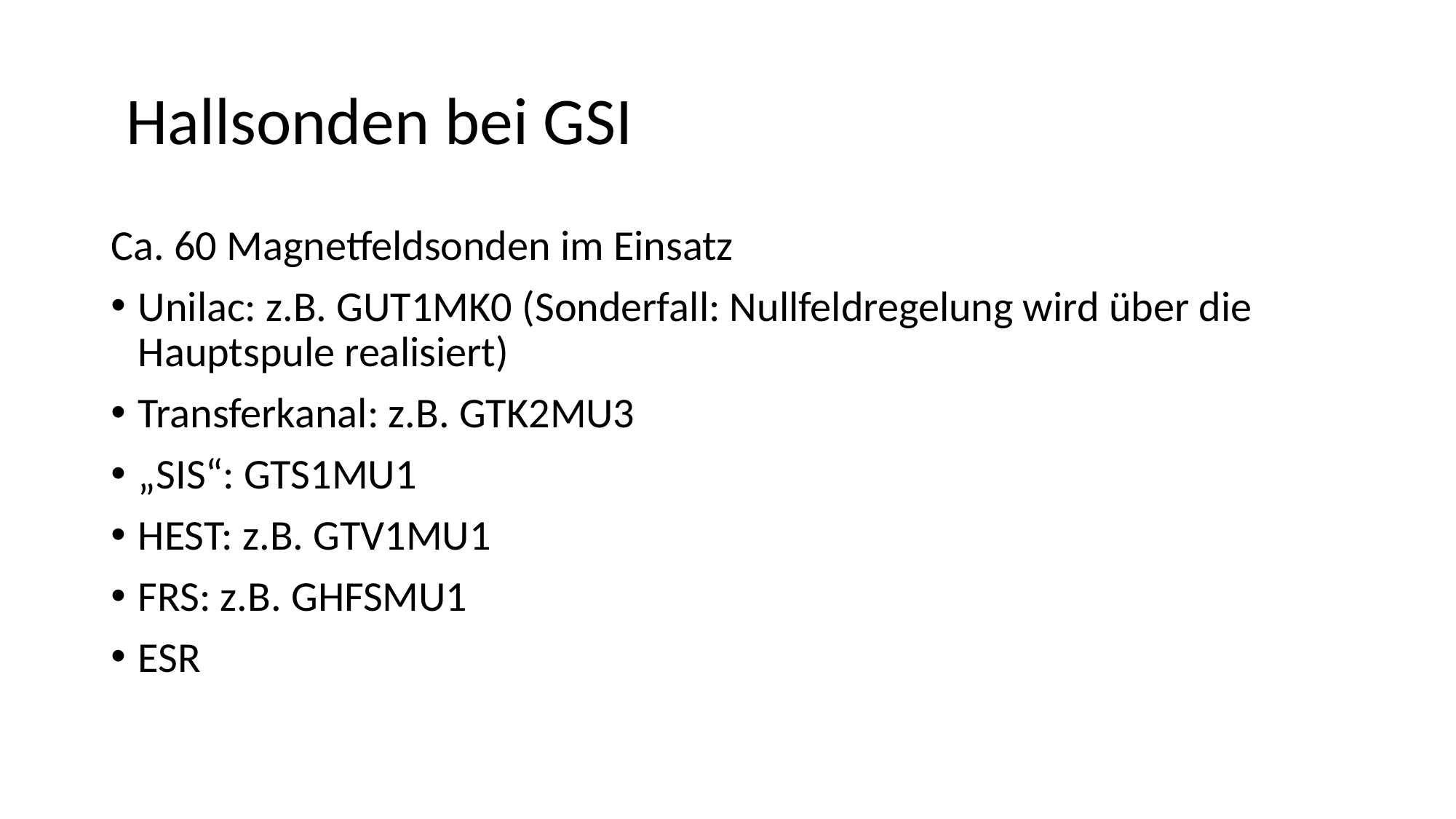

# Hallsonden bei GSI
Ca. 60 Magnetfeldsonden im Einsatz
Unilac: z.B. GUT1MK0 (Sonderfall: Nullfeldregelung wird über die Hauptspule realisiert)
Transferkanal: z.B. GTK2MU3
„SIS“: GTS1MU1
HEST: z.B. GTV1MU1
FRS: z.B. GHFSMU1
ESR